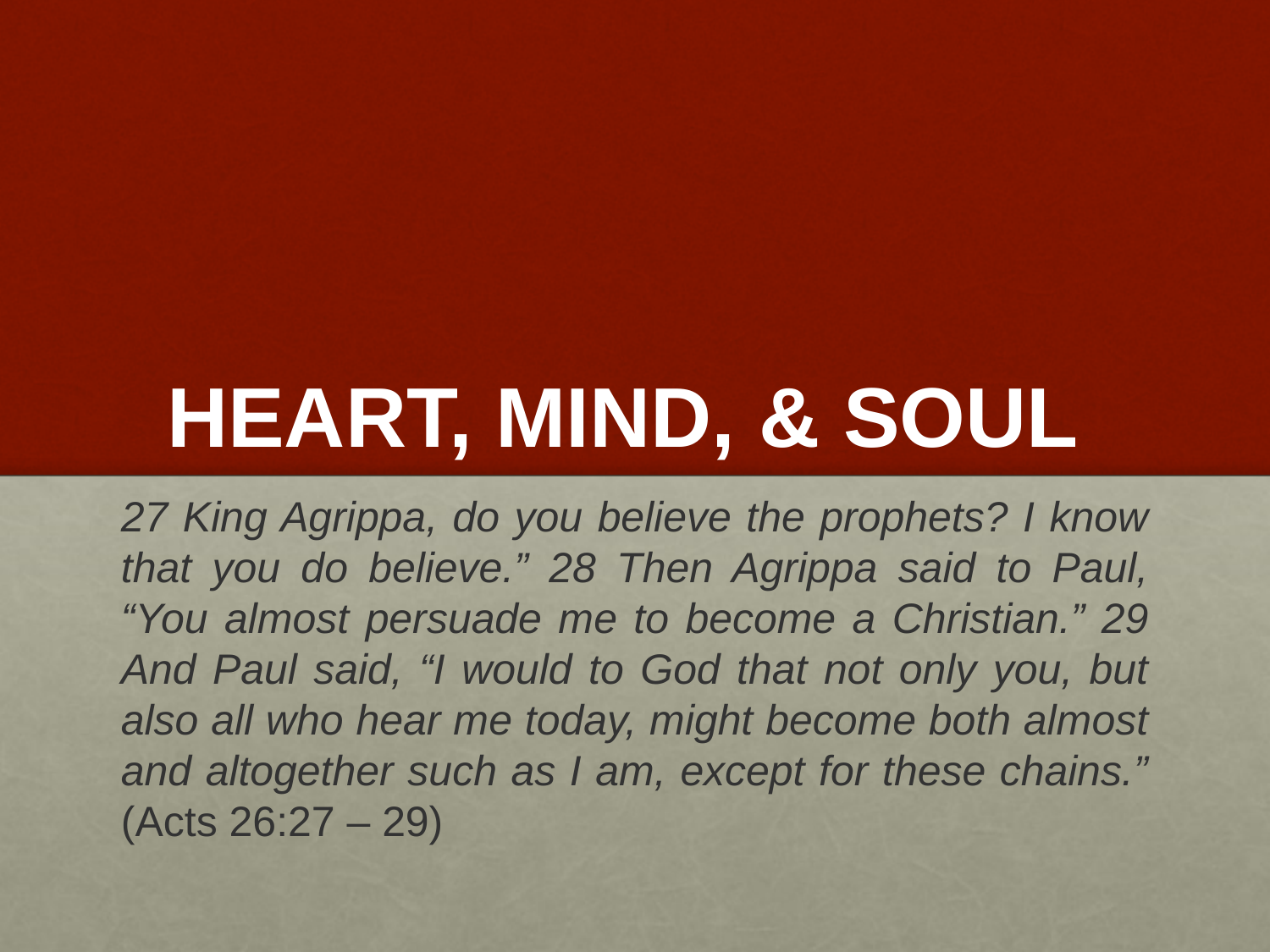

# HEART, MIND, & SOUL
27 King Agrippa, do you believe the prophets? I know that you do believe.” 28 Then Agrippa said to Paul, “You almost persuade me to become a Christian.” 29 And Paul said, “I would to God that not only you, but also all who hear me today, might become both almost and altogether such as I am, except for these chains.” (Acts 26:27 – 29)